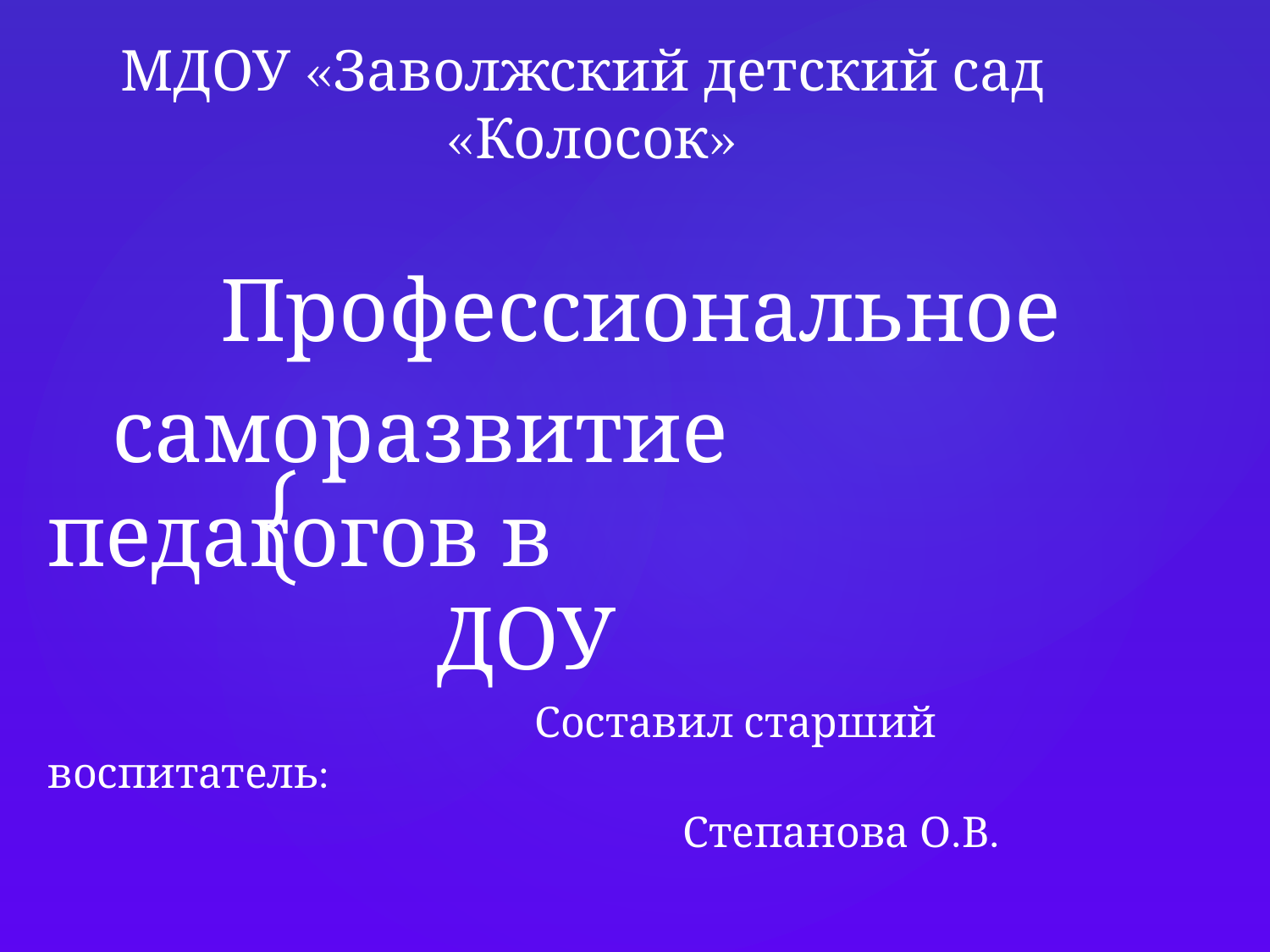

# МДОУ «Заволжский детский сад «Колосок»
        Профессиональное
   саморазвитие педагогов в
                  ДОУ
                                              Составил старший воспитатель:
                                                            Степанова О.В.